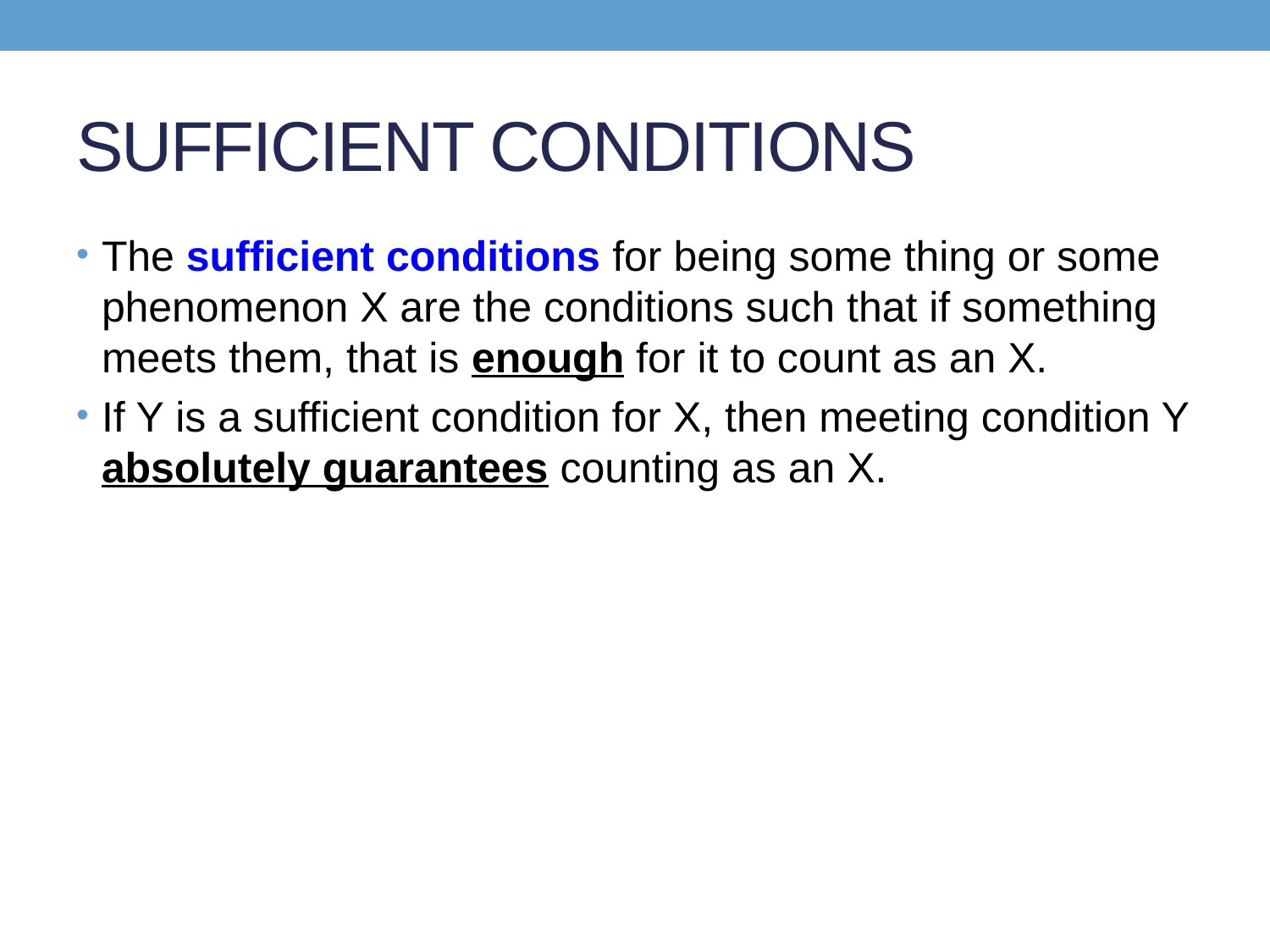

# SUFFICIENT CONDITIONS
The sufficient conditions for being some thing or some phenomenon X are the conditions such that if something meets them, that is enough for it to count as an X.
If Y is a sufficient condition for X, then meeting condition Y absolutely guarantees counting as an X.